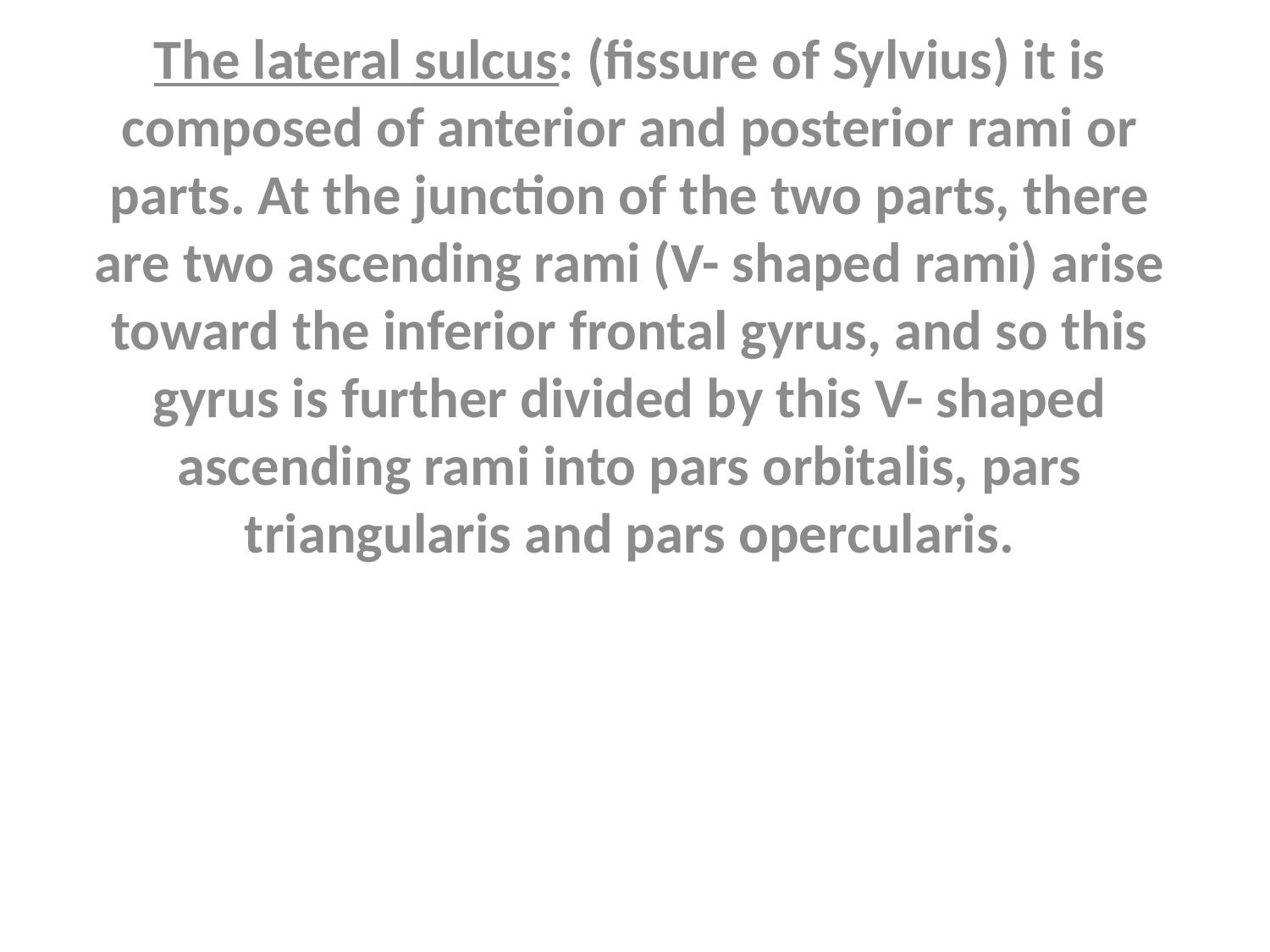

The lateral sulcus: (fissure of Sylvius) it is composed of anterior and posterior rami or parts. At the junction of the two parts, there are two ascending rami (V- shaped rami) arise toward the inferior frontal gyrus, and so this gyrus is further divided by this V- shaped ascending rami into pars orbitalis, pars triangularis and pars opercularis.

#